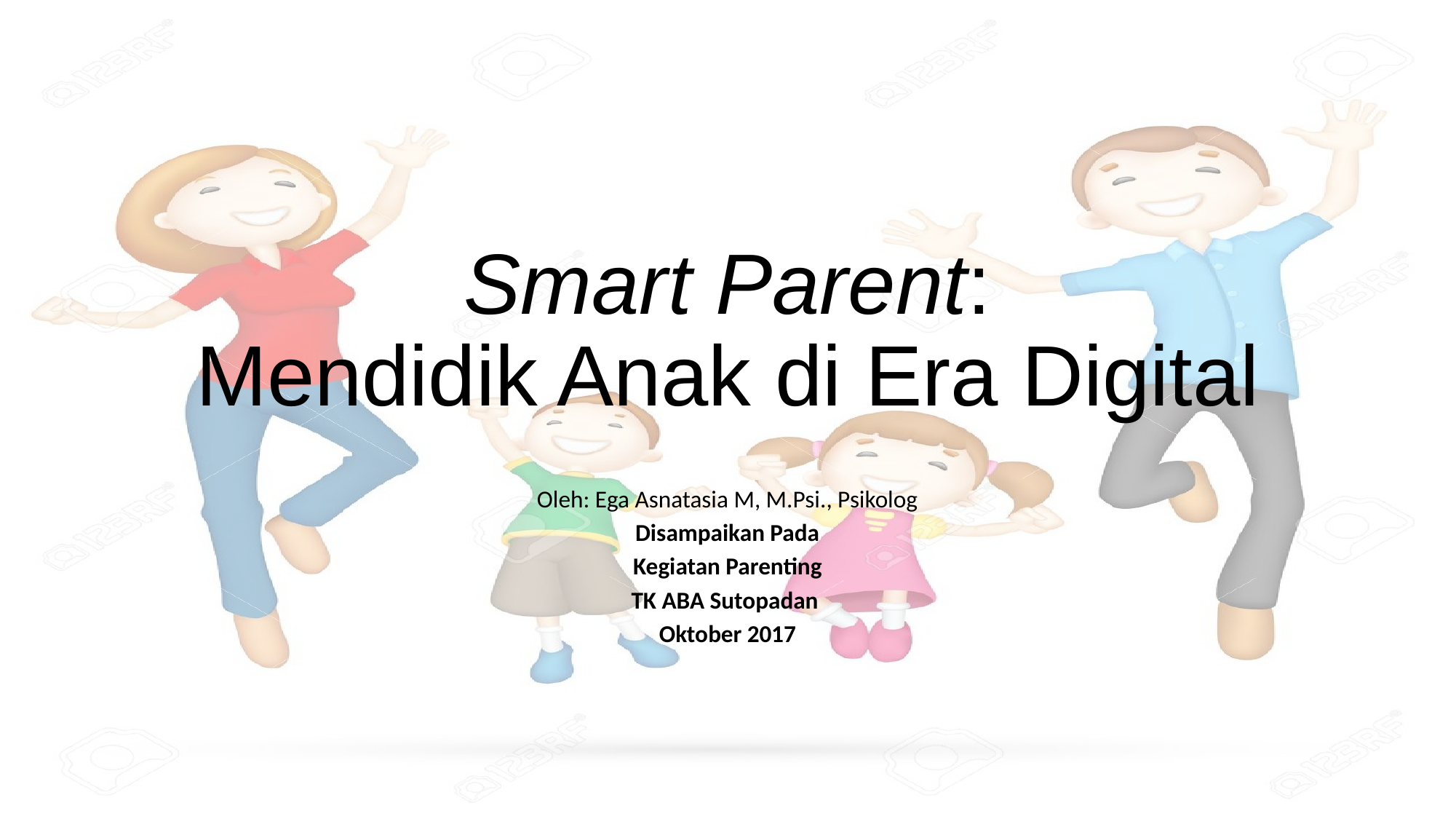

# Smart Parent: Mendidik Anak di Era Digital

Oleh: Ega Asnatasia M, M.Psi., Psikolog
Disampaikan Pada
Kegiatan Parenting
TK ABA Sutopadan
Oktober 2017